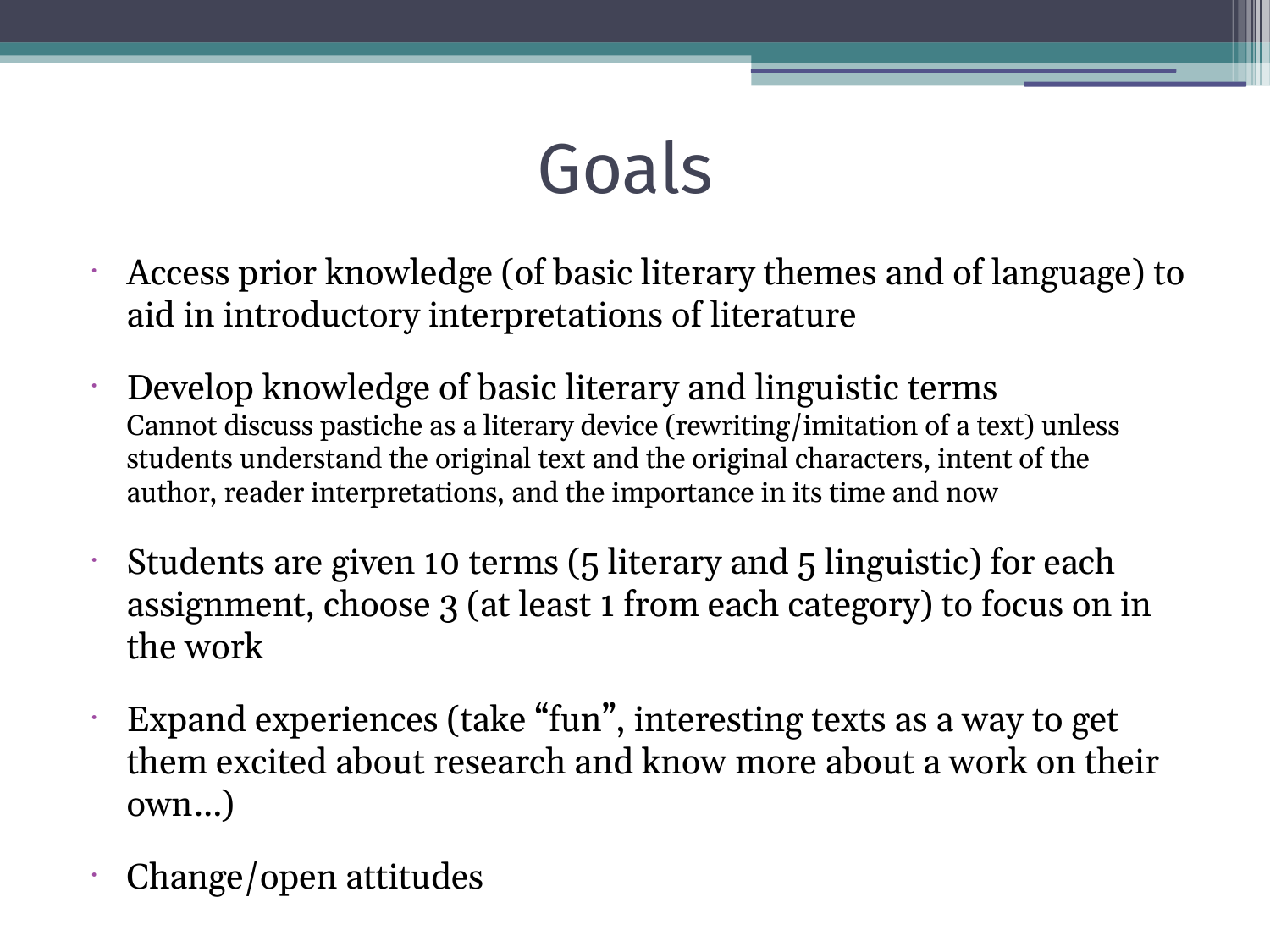

Goals
Access prior knowledge (of basic literary themes and of language) to aid in introductory interpretations of literature
Develop knowledge of basic literary and linguistic terms 	           	Cannot discuss pastiche as a literary device (rewriting/imitation of a text) unless 	students understand the original text and the original characters, intent of the 	author, reader interpretations, and the importance in its time and now
Students are given 10 terms (5 literary and 5 linguistic) for each assignment, choose 3 (at least 1 from each category) to focus on in the work
Expand experiences (take “fun”, interesting texts as a way to get them excited about research and know more about a work on their own…)
Change/open attitudes